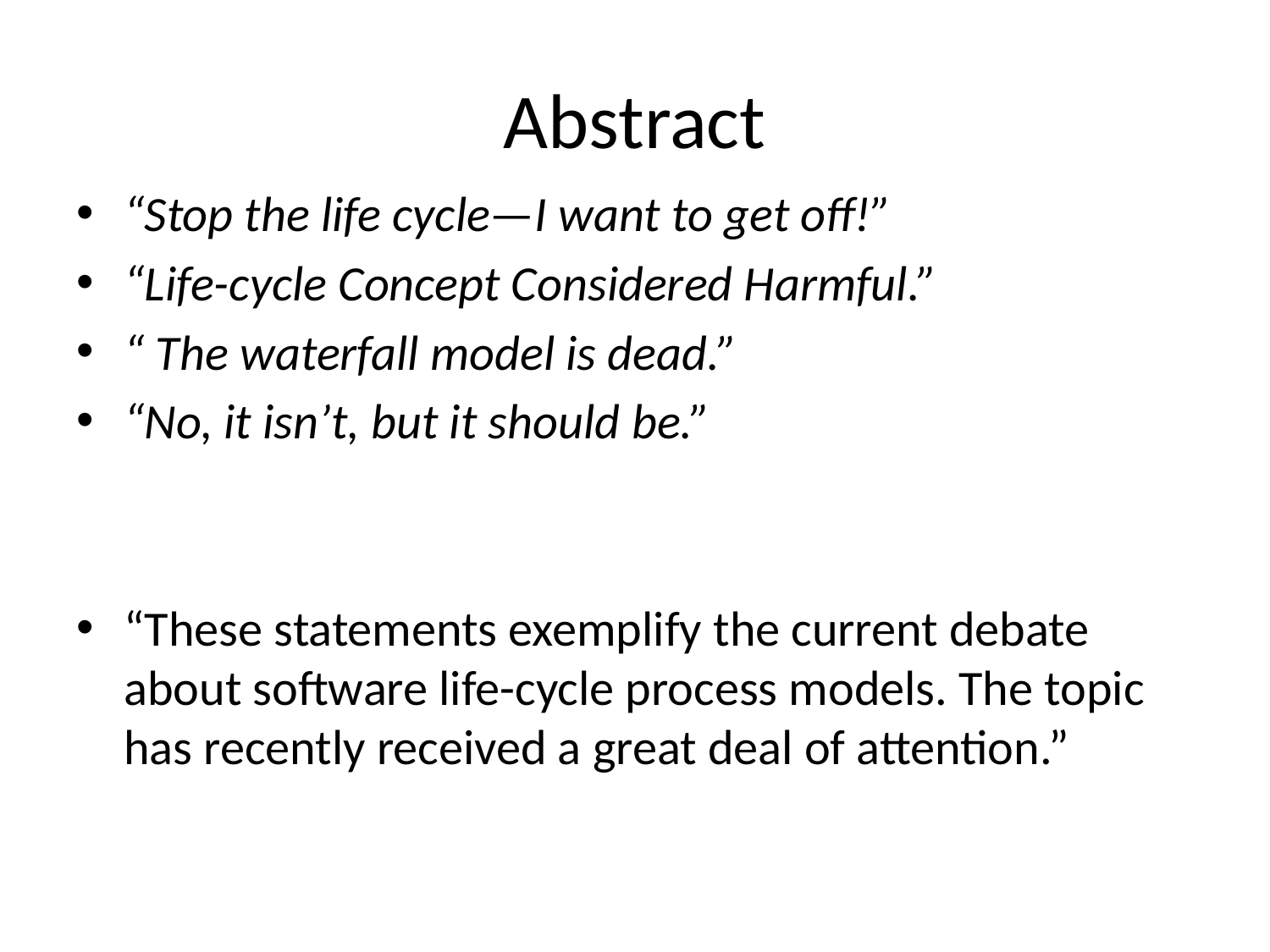

# Abstract
“Stop the life cycle—I want to get off!”
“Life-cycle Concept Considered Harmful.”
“ The waterfall model is dead.”
“No, it isn’t, but it should be.”

“These statements exemplify the current debate about software life-cycle process models. The topic has recently received a great deal of attention.”